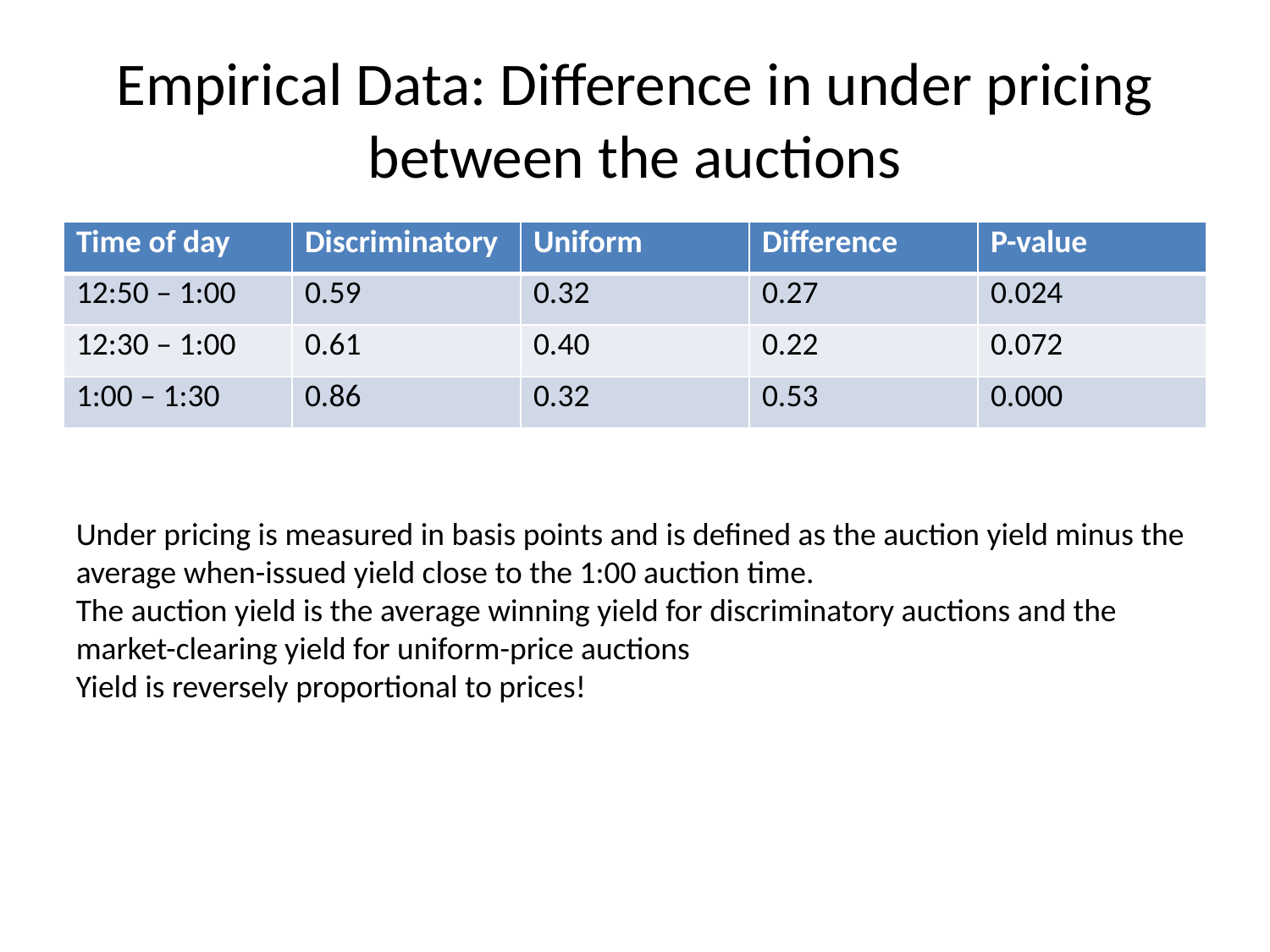

# Empirical Data: Difference in under pricing between the auctions
| Time of day | Discriminatory | Uniform | Difference | P-value |
| --- | --- | --- | --- | --- |
| 12:50 – 1:00 | 0.59 | 0.32 | 0.27 | 0.024 |
| 12:30 – 1:00 | 0.61 | 0.40 | 0.22 | 0.072 |
| 1:00 – 1:30 | 0.86 | 0.32 | 0.53 | 0.000 |
Under pricing is measured in basis points and is defined as the auction yield minus the average when-issued yield close to the 1:00 auction time.
The auction yield is the average winning yield for discriminatory auctions and the market-clearing yield for uniform-price auctions
Yield is reversely proportional to prices!